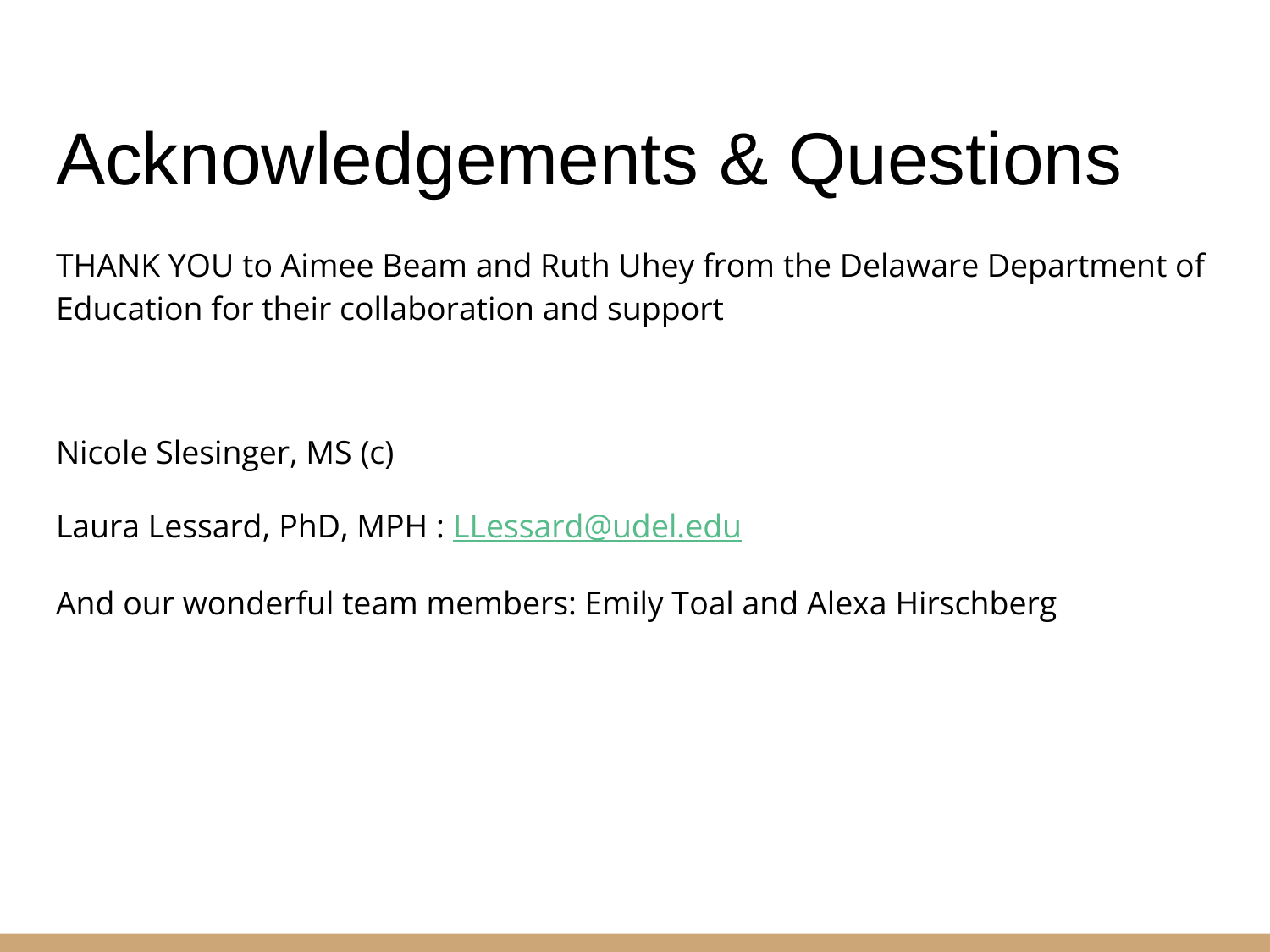

# Acknowledgements & Questions
THANK YOU to Aimee Beam and Ruth Uhey from the Delaware Department of Education for their collaboration and support

Nicole Slesinger, MS (c)
Laura Lessard, PhD, MPH : LLessard@udel.edu
And our wonderful team members: Emily Toal and Alexa Hirschberg